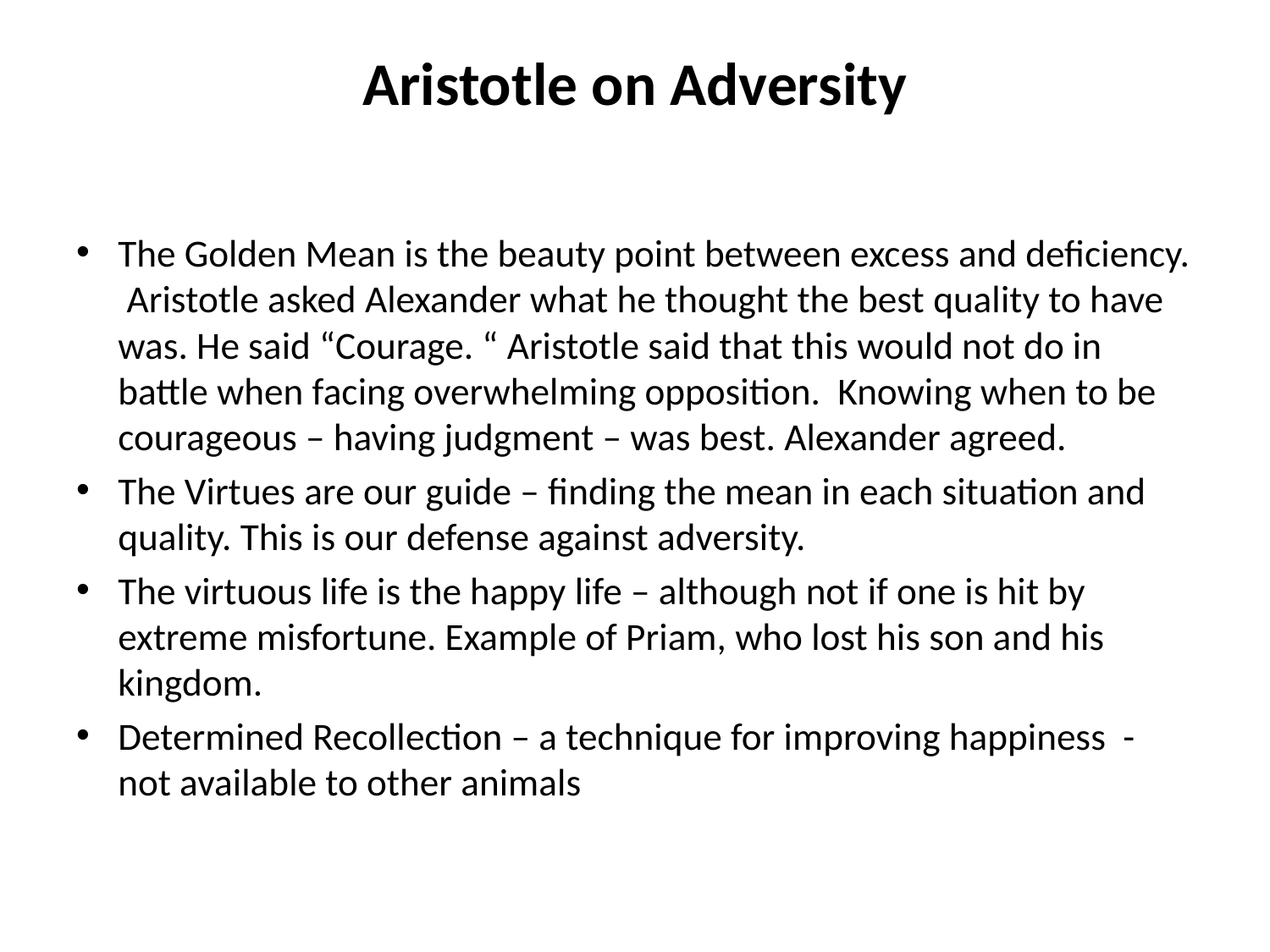

# Aristotle on Adversity
The Golden Mean is the beauty point between excess and deficiency.  Aristotle asked Alexander what he thought the best quality to have was. He said “Courage. “ Aristotle said that this would not do in battle when facing overwhelming opposition.  Knowing when to be courageous – having judgment – was best. Alexander agreed.
The Virtues are our guide – finding the mean in each situation and quality. This is our defense against adversity.
The virtuous life is the happy life – although not if one is hit by extreme misfortune. Example of Priam, who lost his son and his kingdom.
Determined Recollection – a technique for improving happiness  -  not available to other animals